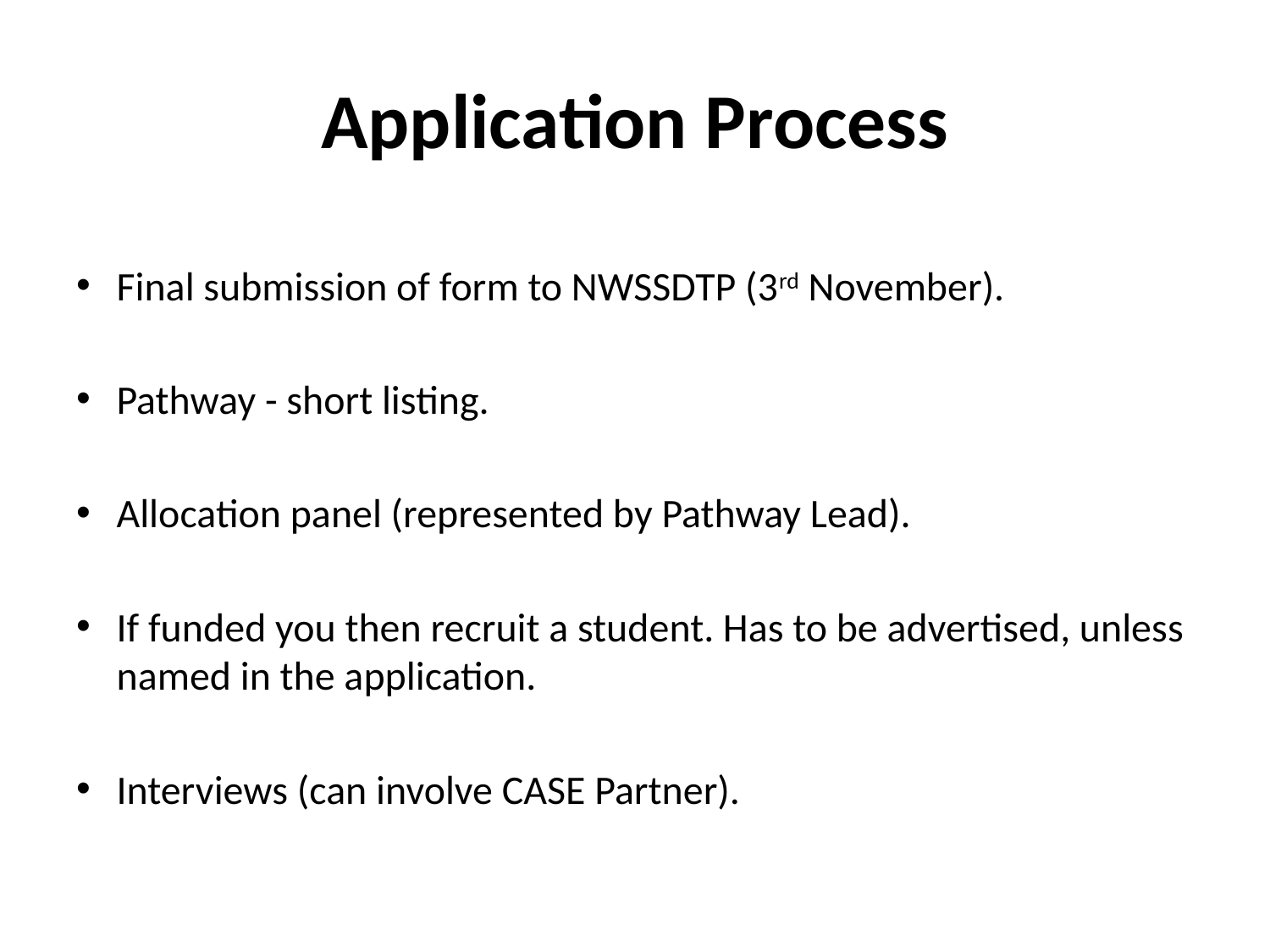

# Application Process

Final submission of form to NWSSDTP (3rd November).

Pathway - short listing.

Allocation panel (represented by Pathway Lead).

If funded you then recruit a student. Has to be advertised, unless named in the application.

Interviews (can involve CASE Partner).